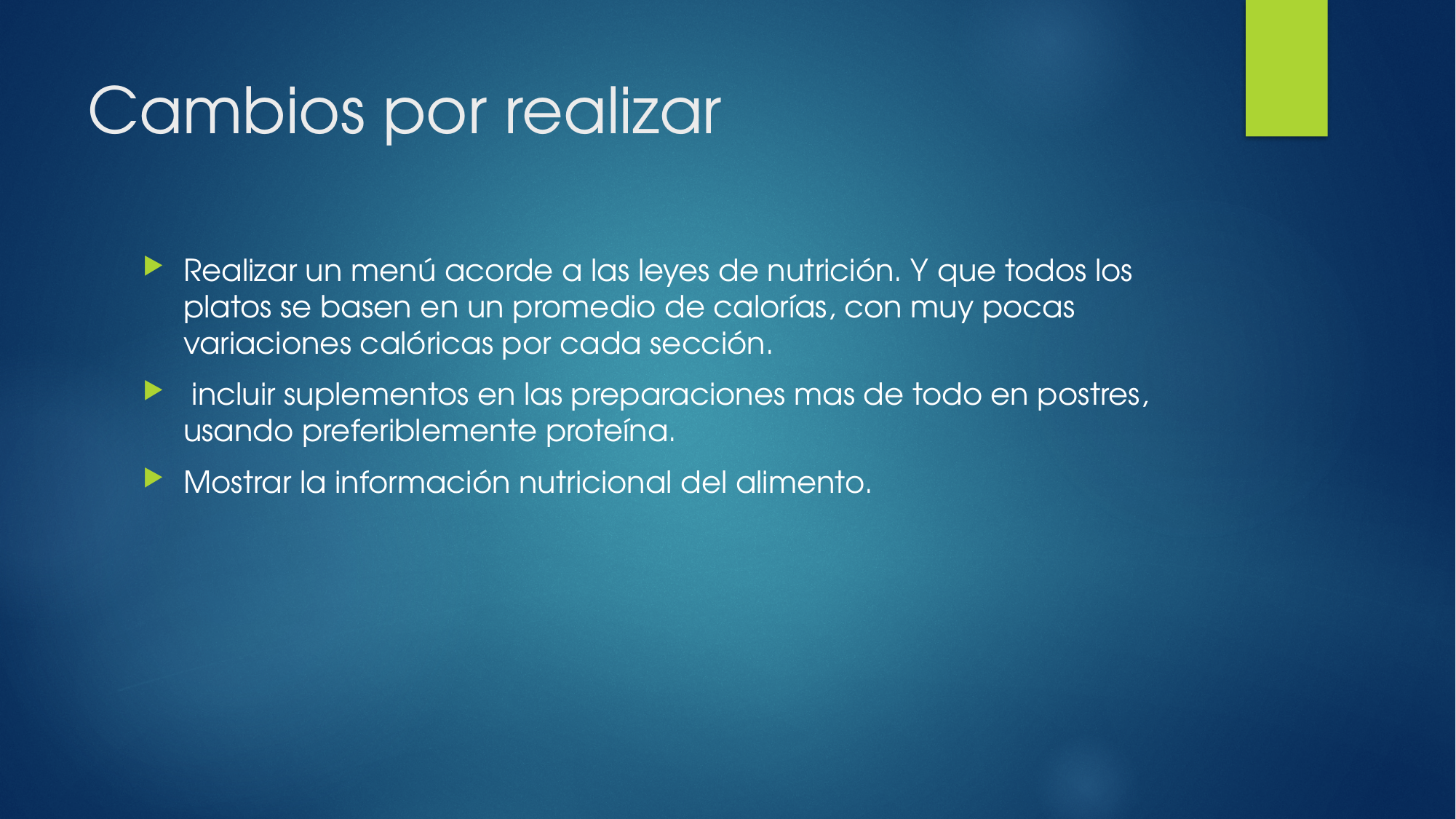

# Cambios por realizar
Realizar un menú acorde a las leyes de nutrición. Y que todos los platos se basen en un promedio de calorías, con muy pocas variaciones calóricas por cada sección.
 incluir suplementos en las preparaciones mas de todo en postres, usando preferiblemente proteína.
Mostrar la información nutricional del alimento.